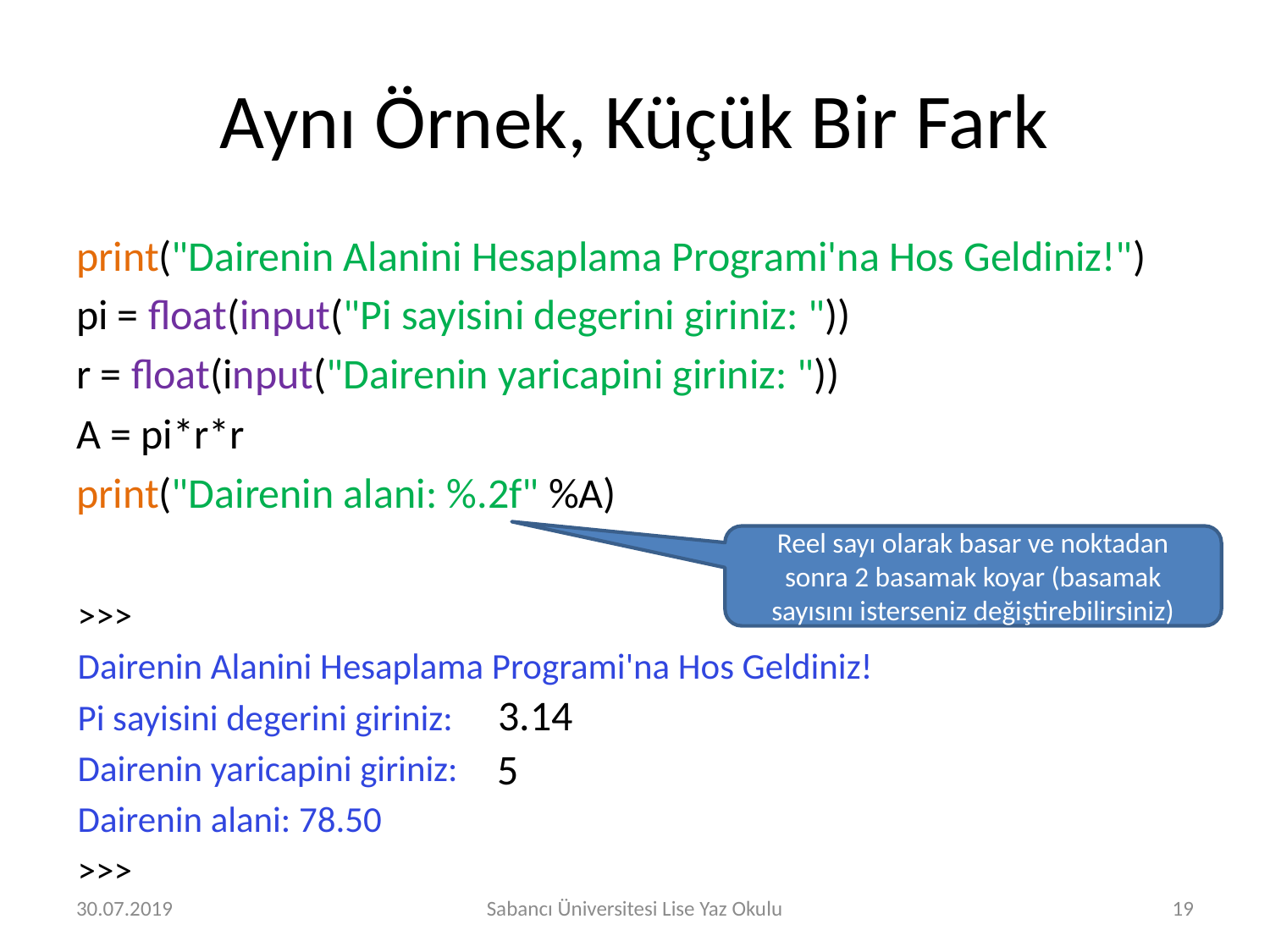

# Aynı Örnek, Küçük Bir Fark
print("Dairenin Alanini Hesaplama Programi'na Hos Geldiniz!")
pi = float(input("Pi sayisini degerini giriniz: "))
r = float(input("Dairenin yaricapini giriniz: "))
A = pi*r*r
print("Dairenin alani: %.2f" %A)
Reel sayı olarak basar ve noktadan sonra 2 basamak koyar (basamak sayısını isterseniz değiştirebilirsiniz)
>>>
Dairenin Alanini Hesaplama Programi'na Hos Geldiniz!
Pi sayisini degerini giriniz:
Dairenin yaricapini giriniz:
Dairenin alani: 78.50
>>>
3.14
5
30.07.2019
Sabancı Üniversitesi Lise Yaz Okulu
19